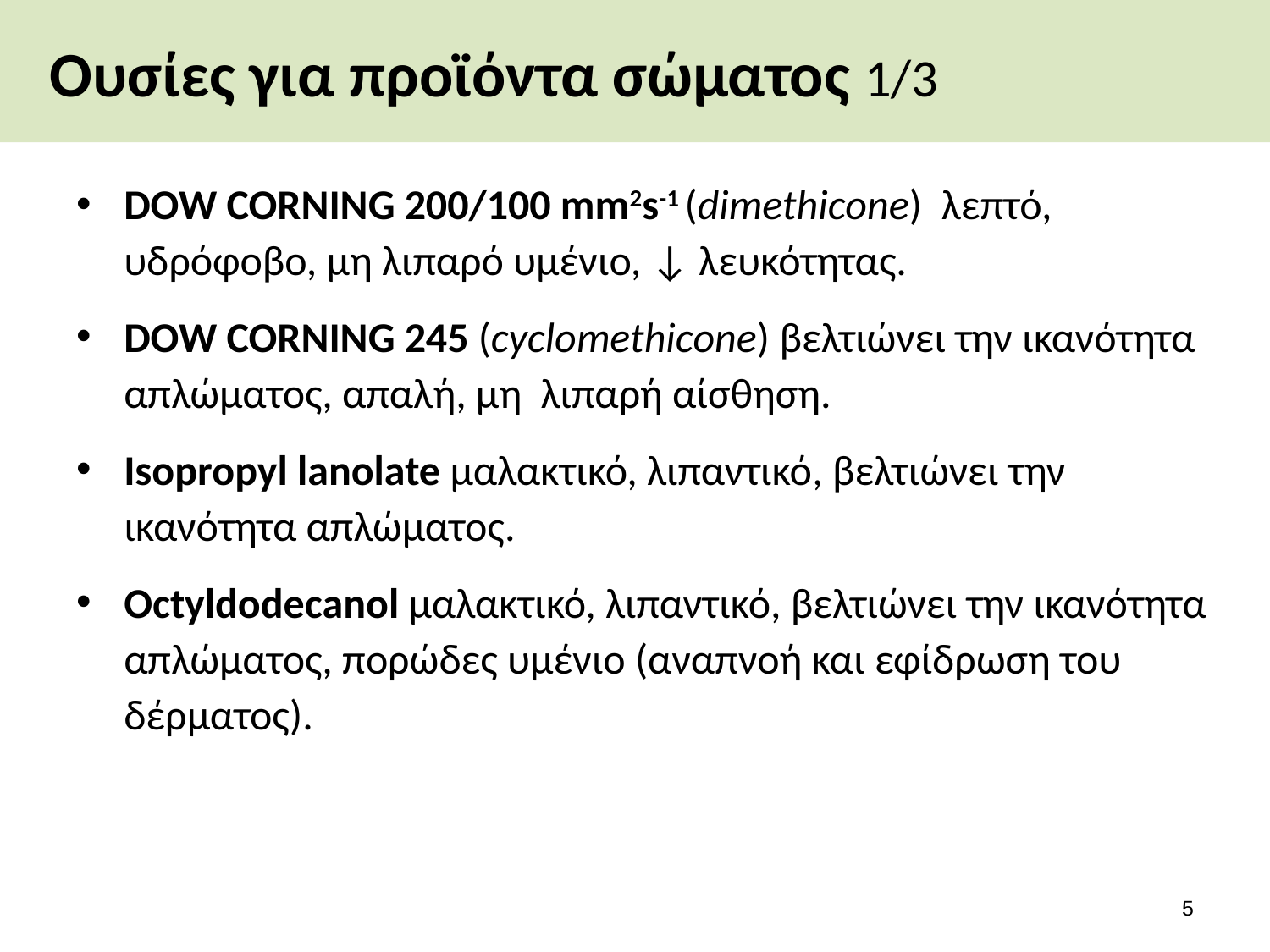

# Ουσίες για προϊόντα σώματος 1/3
DOW CORNING 200/100 mm2s-1 (dimethicone)  λεπτό, υδρόφοβο, μη λιπαρό υμένιο, ↓ λευκότητας.
DOW CORNING 245 (cyclomethicone) βελτιώνει την ικανότητα απλώματος, απαλή, μη  λιπαρή αίσθηση.
Isopropyl lanolate μαλακτικό, λιπαντικό, βελτιώνει την ικανότητα απλώματος.
Octyldodecanol μαλακτικό, λιπαντικό, βελτιώνει την ικανότητα απλώματος, πορώδες υμένιο (αναπνοή και εφίδρωση του δέρματος).
5